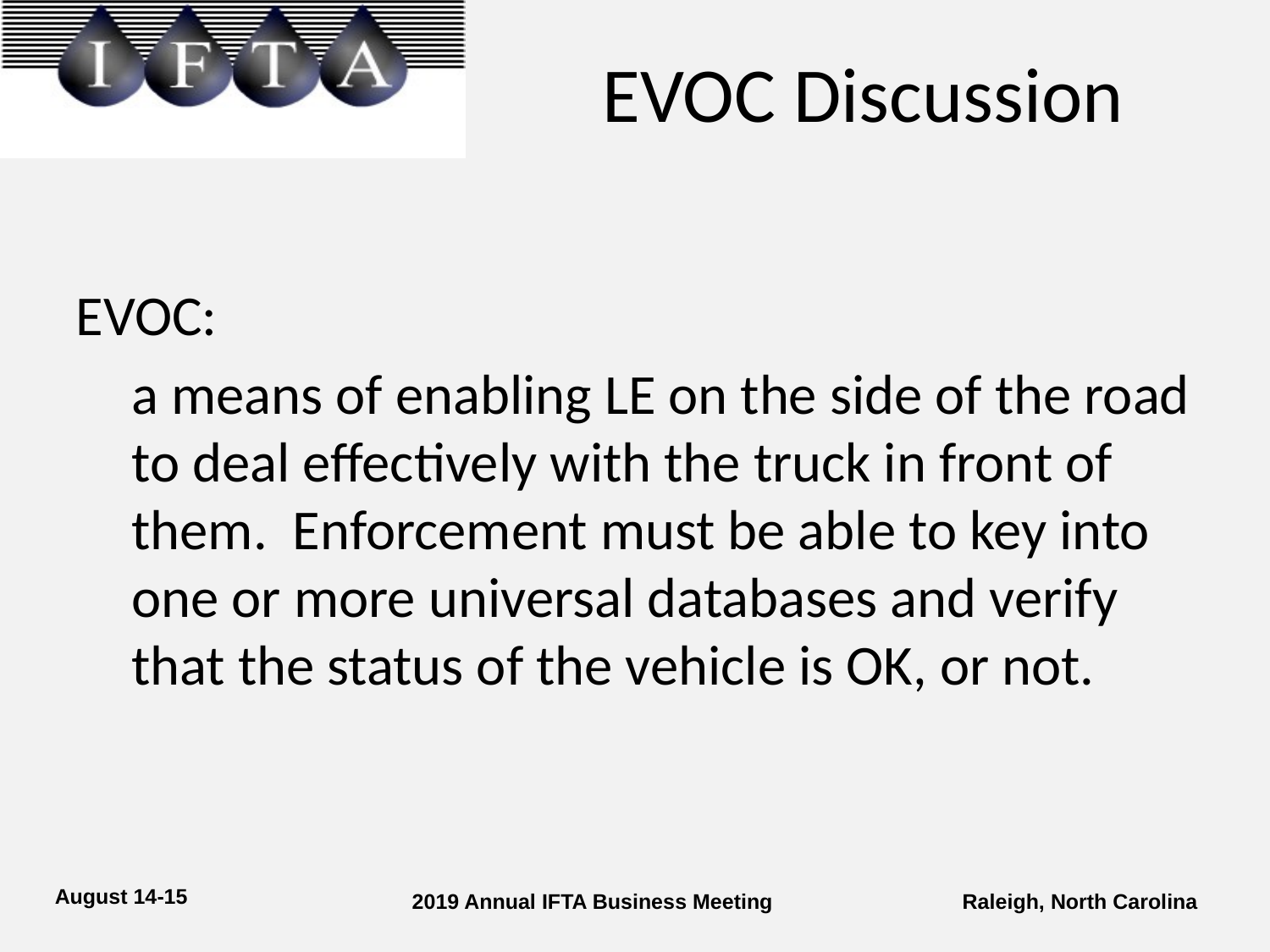

# EVOC Discussion
EVOC:
a means of enabling LE on the side of the road to deal effectively with the truck in front of them.  Enforcement must be able to key into one or more universal databases and verify that the status of the vehicle is OK, or not.